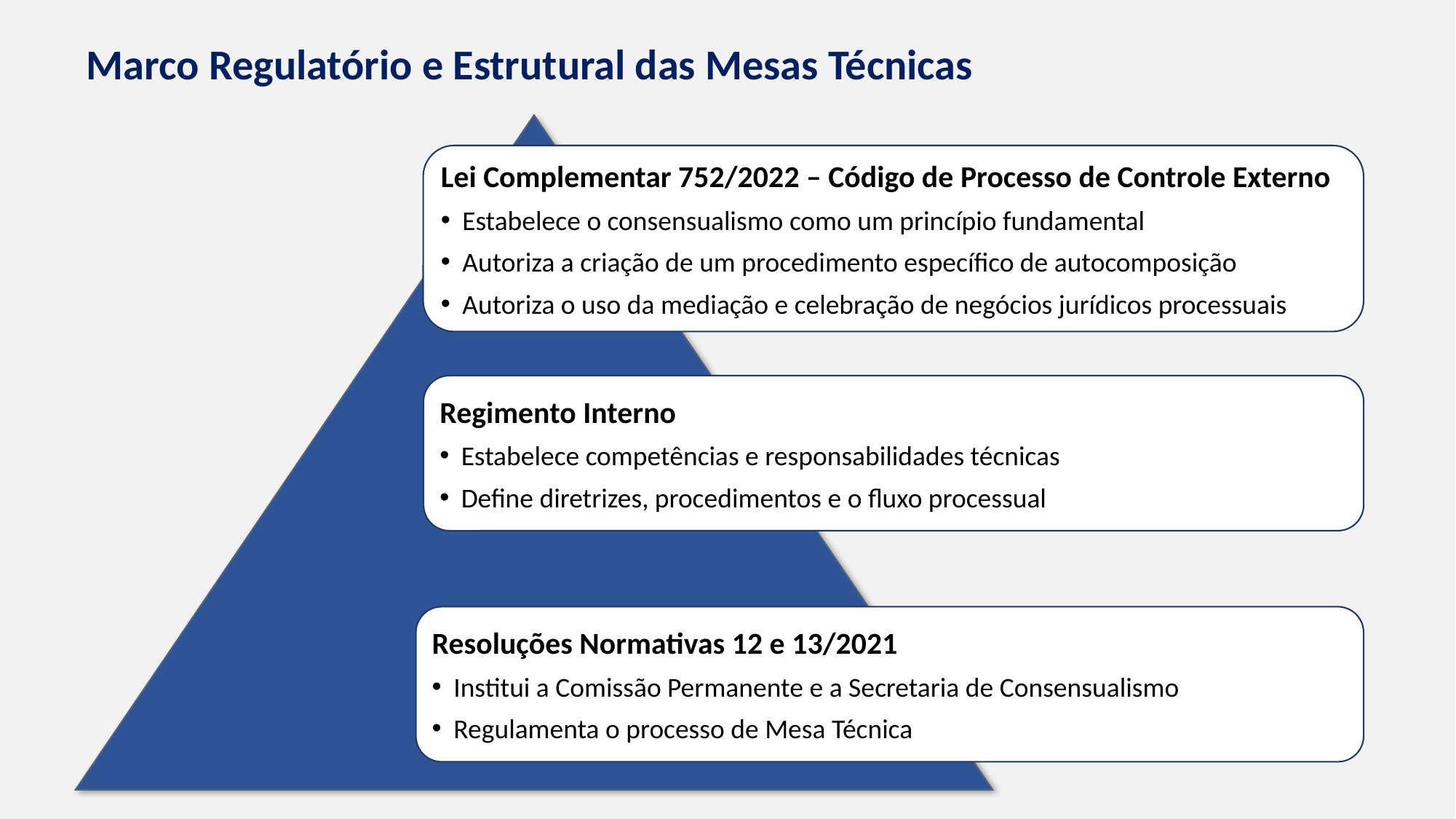

# Marco Regulatório e Estrutural das Mesas Técnicas

Regimento Interno
Estabelece competências e responsabilidades técnicas
Define diretrizes, procedimentos e o fluxo processual
Lei Complementar 752/2022 – Código de Processo de Controle Externo
Estabelece o consensualismo como um princípio fundamental
Autoriza a criação de um procedimento específico de autocomposição
Autoriza o uso da mediação e celebração de negócios jurídicos processuais
Resoluções Normativas 12 e 13/2021
Institui a Comissão Permanente e a Secretaria de Consensualismo
Regulamenta o processo de Mesa Técnica